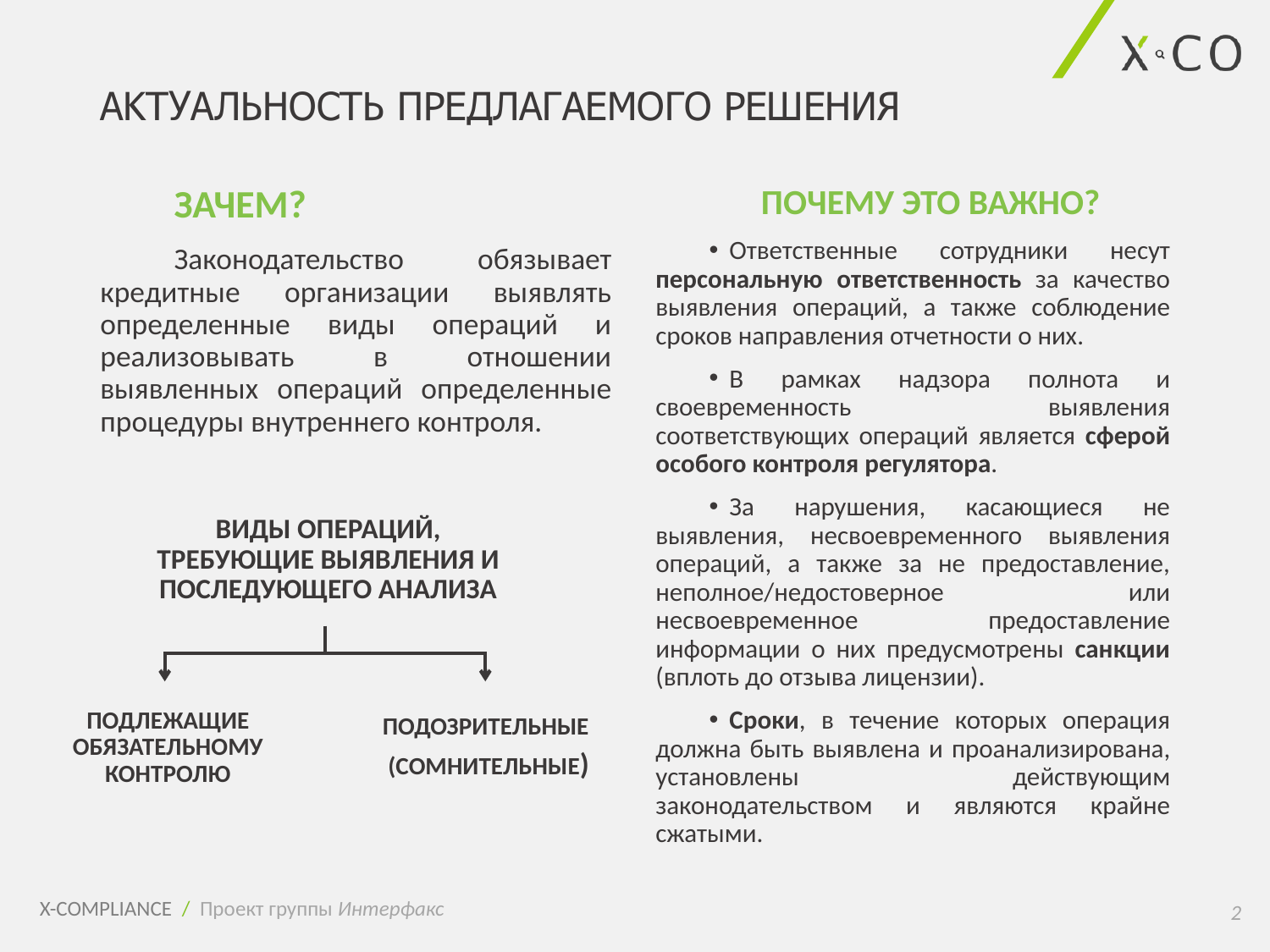

# АКТУАЛЬНОСТЬ ПРЕДЛАГАЕМОГО РЕШЕНИЯ
ЗАЧЕМ?
Законодательство обязывает кредитные организации выявлять определенные виды операций и реализовывать в отношении выявленных операций определенные процедуры внутреннего контроля.

ПОЧЕМУ ЭТО ВАЖНО?
Ответственные сотрудники несут персональную ответственность за качество выявления операций, а также соблюдение сроков направления отчетности о них.
В рамках надзора полнота и своевременность выявления соответствующих операций является сферой особого контроля регулятора.
За нарушения, касающиеся не выявления, несвоевременного выявления операций, а также за не предоставление, неполное/недостоверное или несвоевременное предоставление информации о них предусмотрены санкции (вплоть до отзыва лицензии).
Сроки, в течение которых операция должна быть выявлена и проанализирована, установлены действующим законодательством и являются крайне сжатыми.
ВИДЫ ОПЕРАЦИЙ, ТРЕБУЮЩИЕ ВЫЯВЛЕНИЯ И ПОСЛЕДУЮЩЕГО АНАЛИЗА
ПОДЛЕЖАЩИЕ ОБЯЗАТЕЛЬНОМУ КОНТРОЛЮ
ПОДОЗРИТЕЛЬНЫЕ
(СОМНИТЕЛЬНЫЕ)
2